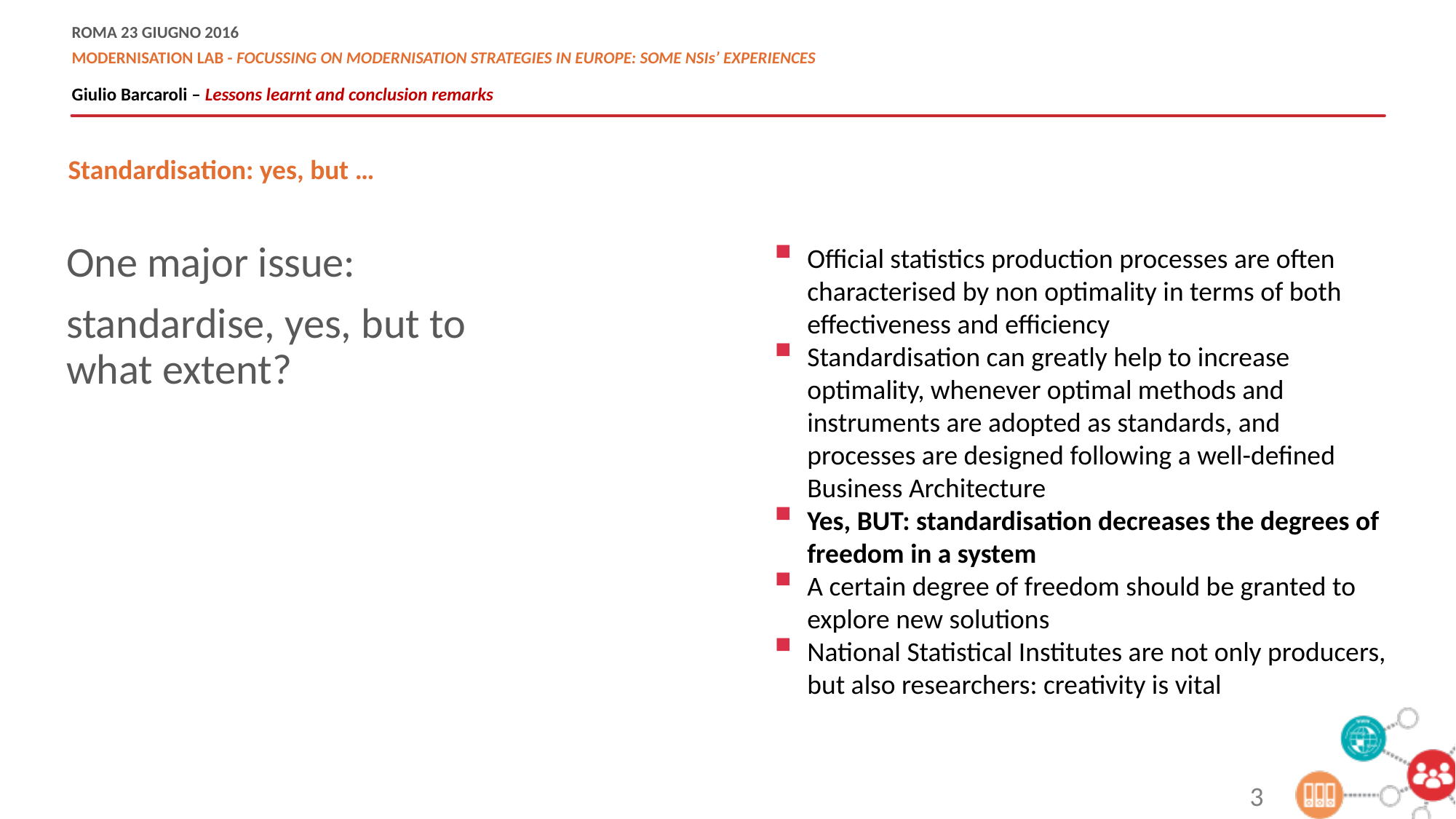

Standardisation: yes, but …
One major issue:
standardise, yes, but to what extent?

Official statistics production processes are often characterised by non optimality in terms of both effectiveness and efficiency
Standardisation can greatly help to increase optimality, whenever optimal methods and instruments are adopted as standards, and processes are designed following a well-defined Business Architecture
Yes, BUT: standardisation decreases the degrees of freedom in a system
A certain degree of freedom should be granted to explore new solutions
National Statistical Institutes are not only producers, but also researchers: creativity is vital

3